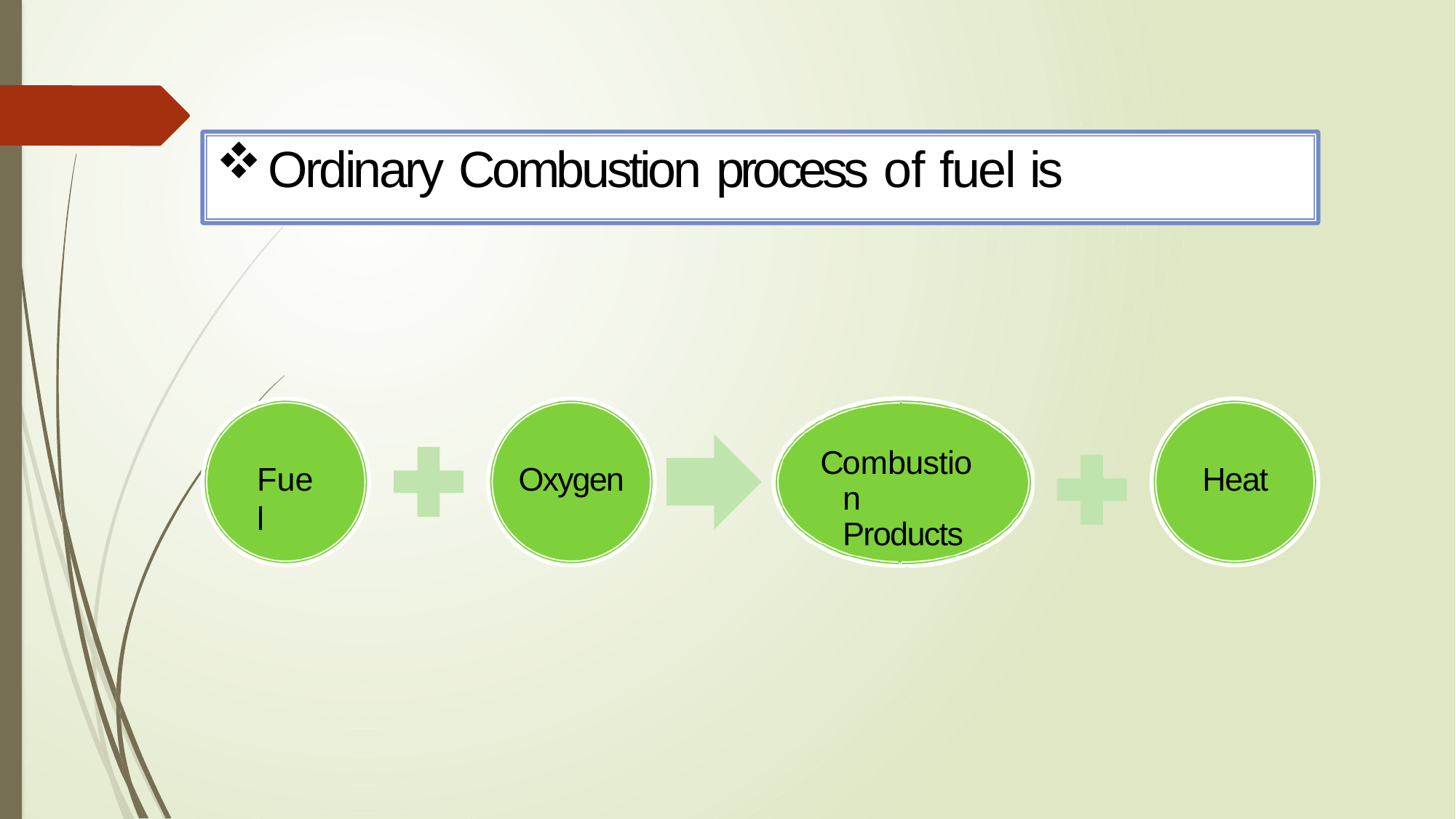

Ordinary Combustion process of fuel is

Combustion  Products

Fuel
Oxygen
Heat